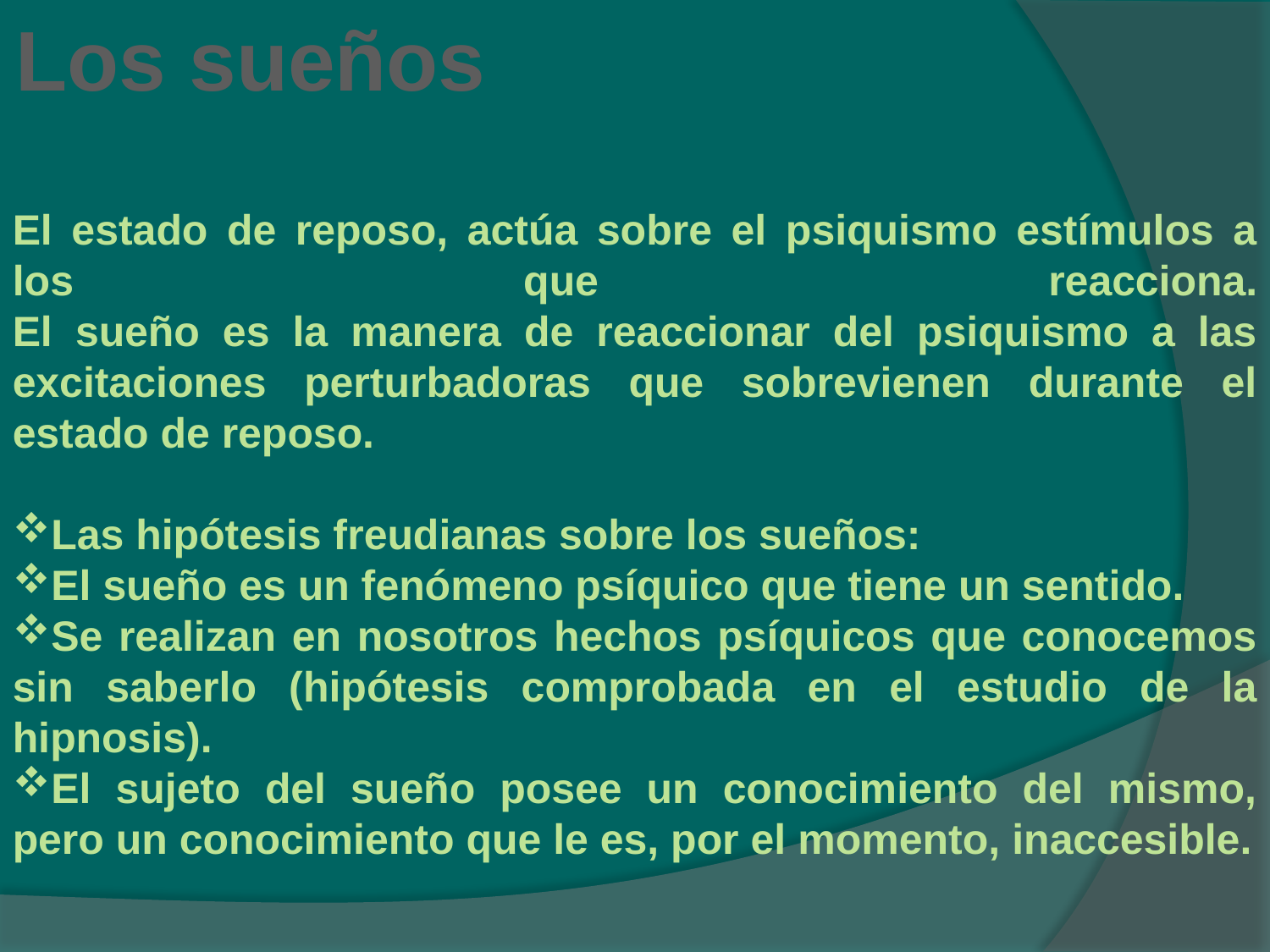

Los sueños
El estado de reposo, actúa sobre el psiquismo estímulos a los que reacciona.
El sueño es la manera de reaccionar del psiquismo a las excitaciones perturbadoras que sobrevienen durante el estado de reposo.

Las hipótesis freudianas sobre los sueños:
El sueño es un fenómeno psíquico que tiene un sentido.
Se realizan en nosotros hechos psíquicos que conocemos sin saberlo (hipótesis comprobada en el estudio de la hipnosis).
El sujeto del sueño posee un conocimiento del mismo, pero un conocimiento que le es, por el momento, inaccesible.